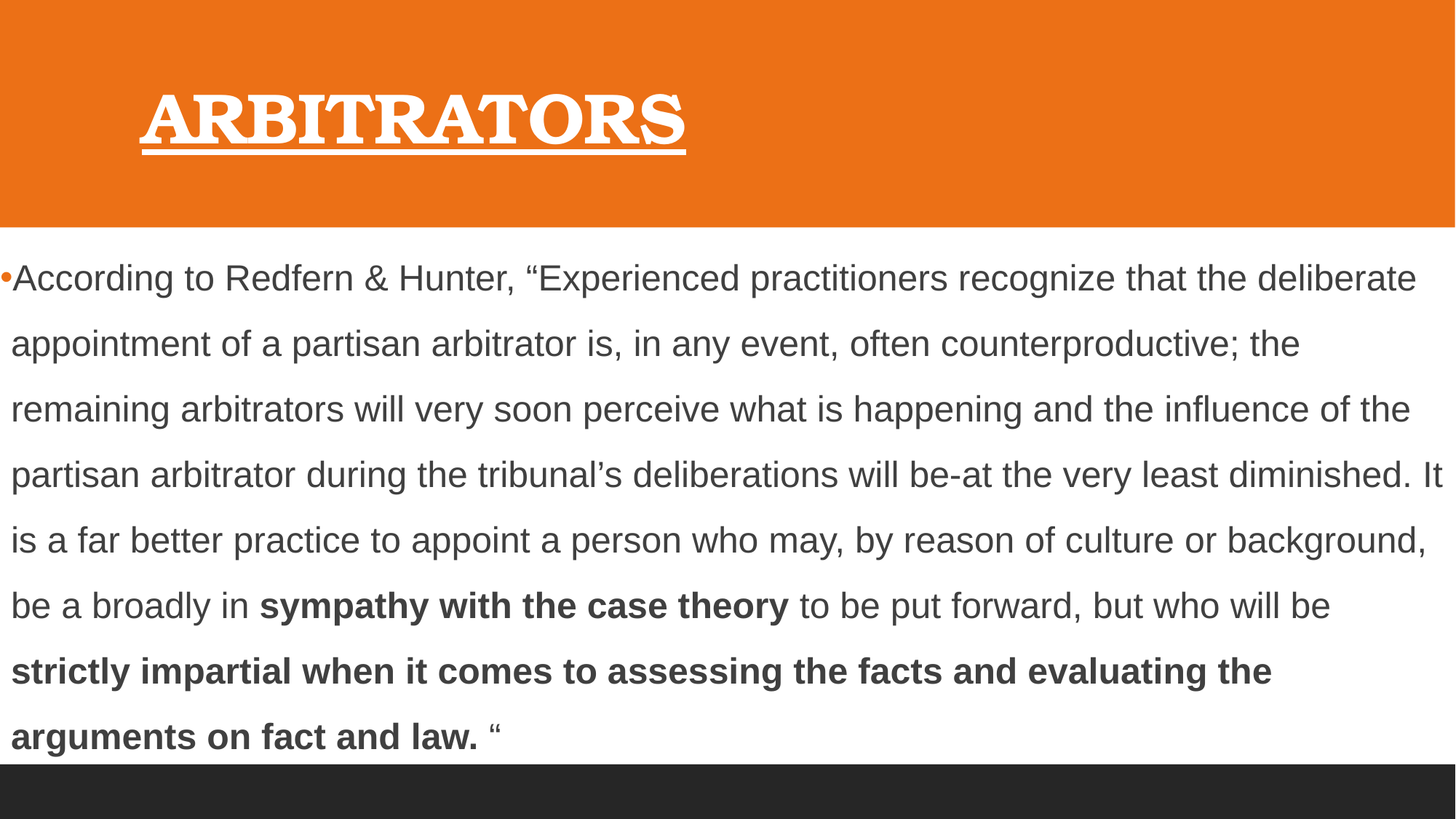

# ARBITRATORS
According to Redfern & Hunter, “Experienced practitioners recognize that the deliberate appointment of a partisan arbitrator is, in any event, often counterproductive; the remaining arbitrators will very soon perceive what is happening and the influence of the partisan arbitrator during the tribunal’s deliberations will be-at the very least diminished. It is a far better practice to appoint a person who may, by reason of culture or background, be a broadly in sympathy with the case theory to be put forward, but who will be strictly impartial when it comes to assessing the facts and evaluating the arguments on fact and law. “